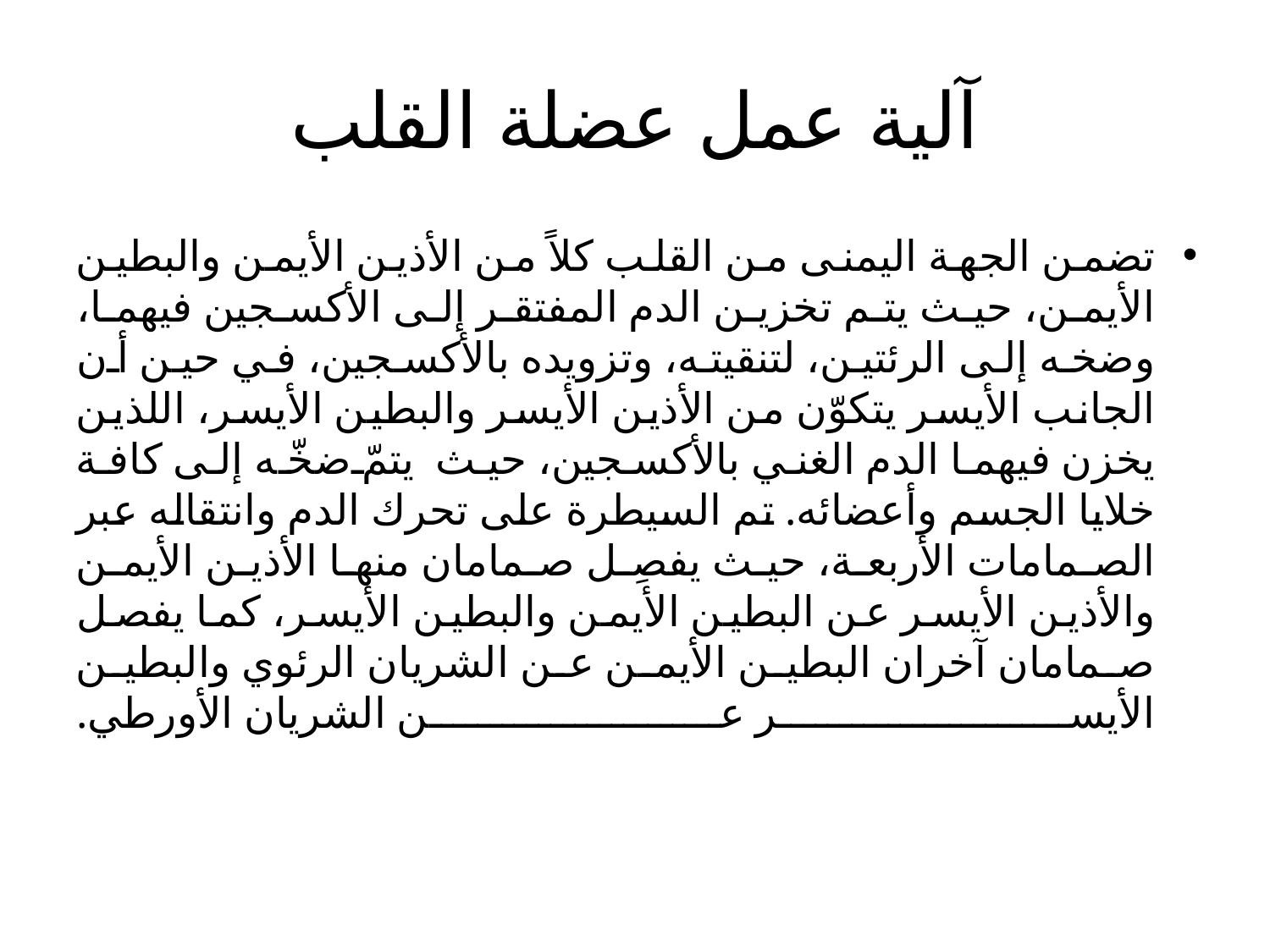

# آلية عمل عضلة القلب
تضمن الجهة اليمنى من القلب كلاً من الأذين الأيمن والبطين الأيمن، حيث يتم تخزين الدم المفتقر إلى الأكسجين فيهما، وضخه إلى الرئتين، لتنقيته، وتزويده بالأكسجين، في حين أن الجانب الأيسر يتكوّن من الأذين الأيسر والبطين الأيسر، اللذين يخزن فيهما الدم الغني بالأكسجين، حيث يتمّ ضخّه إلى كافة خلايا الجسم وأعضائه. تم السيطرة على تحرك الدم وانتقاله عبر الصمامات الأربعة، حيث يفصِل صمامان منها الأذين الأيمن والأذين الأيسر عن البطين الأيمن والبطين الأيسر، كما يفصل صمامان آخران البطين الأيمن عن الشريان الرئوي والبطين الأيسر عن الشريان الأورطي.